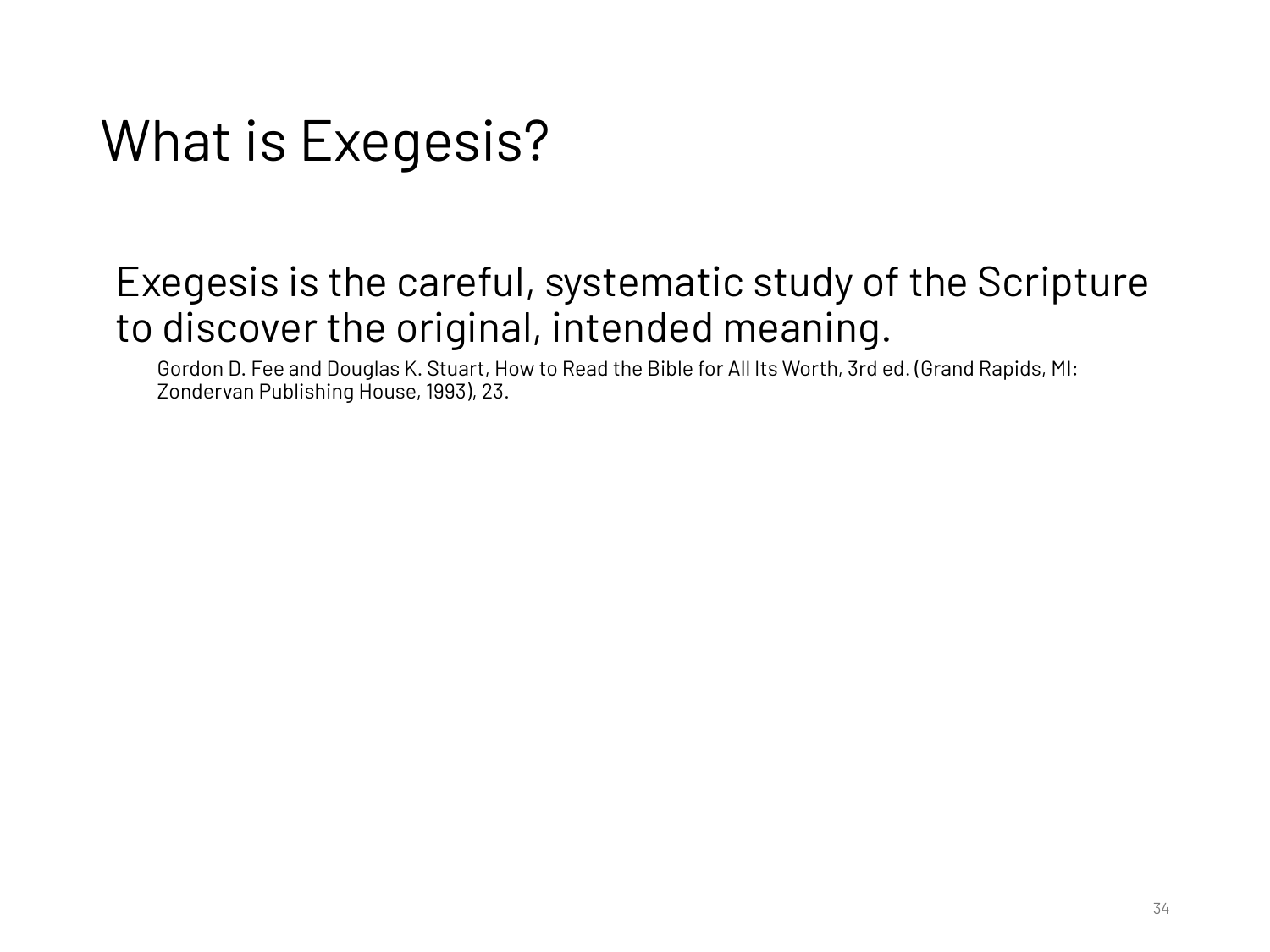

# What is Exegesis?
Exegesis is the careful, systematic study of the Scripture to discover the original, intended meaning.
Gordon D. Fee and Douglas K. Stuart, How to Read the Bible for All Its Worth, 3rd ed. (Grand Rapids, MI: Zondervan Publishing House, 1993), 23.
34